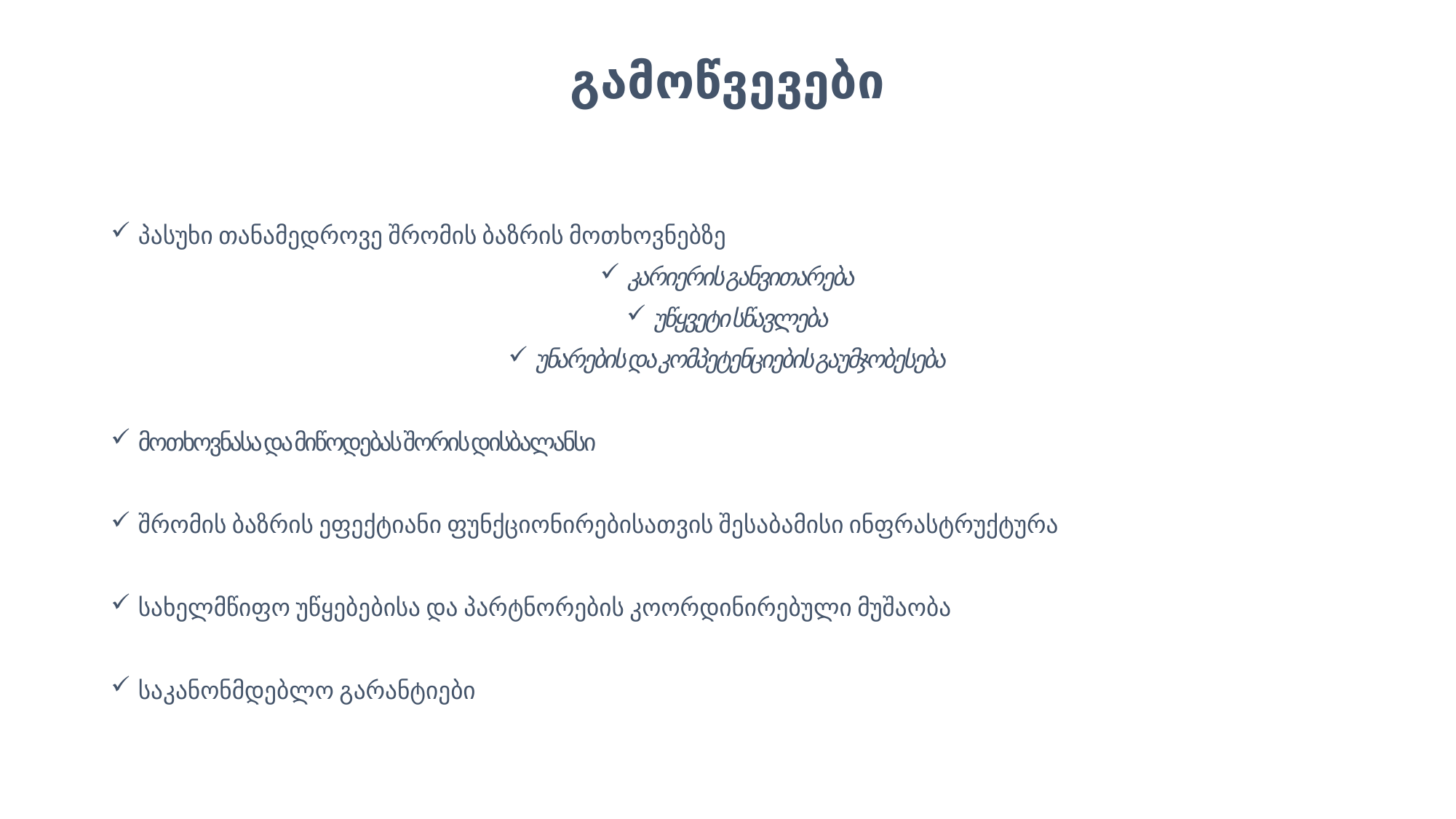

# გამოწვევები
პასუხი თანამედროვე შრომის ბაზრის მოთხოვნებზე
კარიერის განვითარება
უწყვეტი სწავლება
უნარების და კომპეტენციების გაუმჯობესება

მოთხოვნასა და მიწოდებას შორის დისბალანსი

შრომის ბაზრის ეფექტიანი ფუნქციონირებისათვის შესაბამისი ინფრასტრუქტურა

სახელმწიფო უწყებებისა და პარტნორების კოორდინირებული მუშაობა

საკანონმდებლო გარანტიები